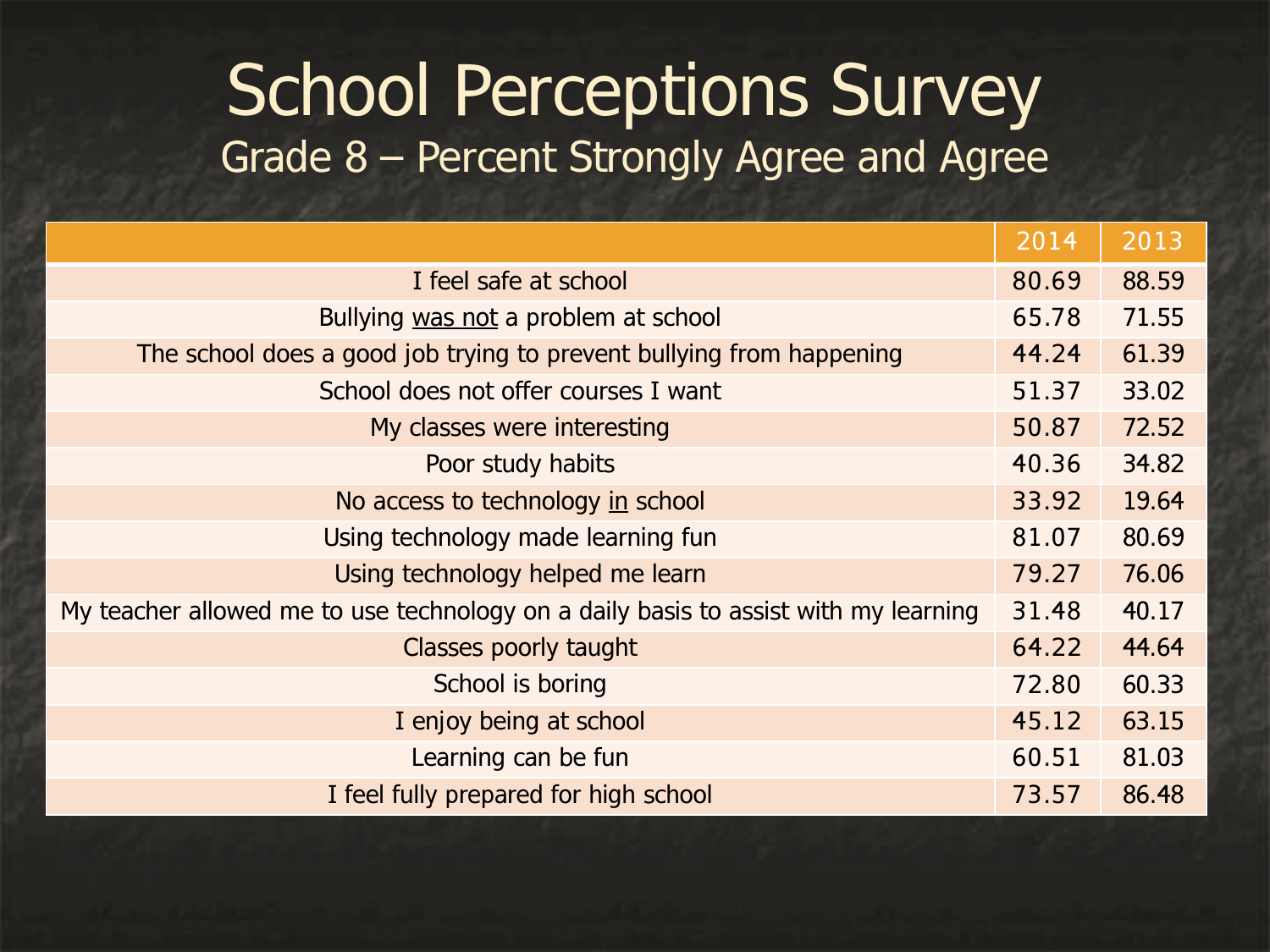

# School Perceptions Survey Grade 8 – Percent Strongly Agree and Agree
|  | 2014 | 2013 |
| --- | --- | --- |
| I feel safe at school | 80.69 | 88.59 |
| Bullying was not a problem at school | 65.78 | 71.55 |
| The school does a good job trying to prevent bullying from happening | 44.24 | 61.39 |
| School does not offer courses I want | 51.37 | 33.02 |
| My classes were interesting | 50.87 | 72.52 |
| Poor study habits | 40.36 | 34.82 |
| No access to technology in school | 33.92 | 19.64 |
| Using technology made learning fun | 81.07 | 80.69 |
| Using technology helped me learn | 79.27 | 76.06 |
| My teacher allowed me to use technology on a daily basis to assist with my learning | 31.48 | 40.17 |
| Classes poorly taught | 64.22 | 44.64 |
| School is boring | 72.80 | 60.33 |
| I enjoy being at school | 45.12 | 63.15 |
| Learning can be fun | 60.51 | 81.03 |
| I feel fully prepared for high school | 73.57 | 86.48 |